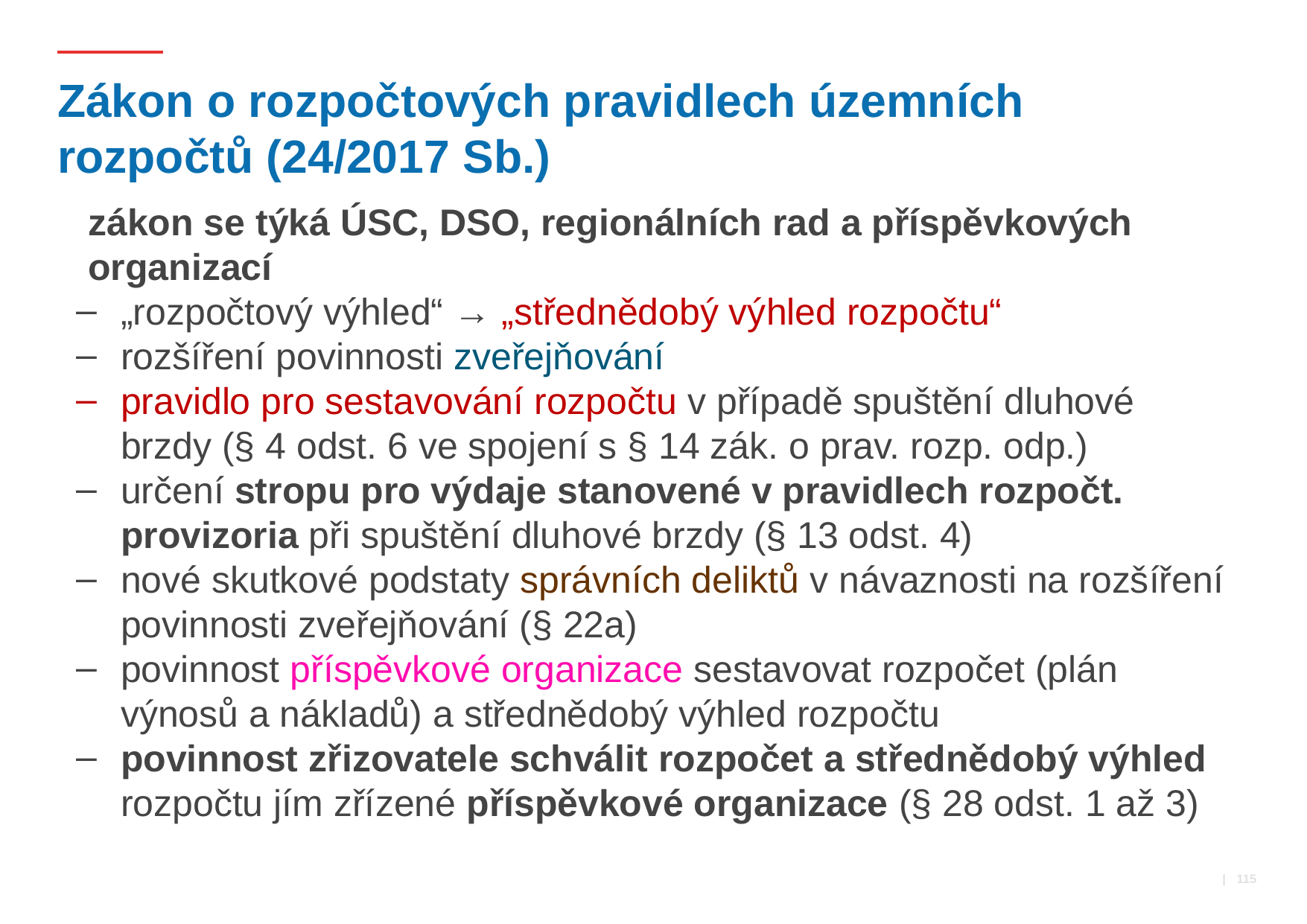

# Zákon o rozpočtových pravidlech územních rozpočtů (24/2017 Sb.)
zákon se týká ÚSC, DSO, regionálních rad a příspěvkových organizací
„rozpočtový výhled“ → „střednědobý výhled rozpočtu“
rozšíření povinnosti zveřejňování
pravidlo pro sestavování rozpočtu v případě spuštění dluhové brzdy (§ 4 odst. 6 ve spojení s § 14 zák. o prav. rozp. odp.)
určení stropu pro výdaje stanovené v pravidlech rozpočt. provizoria při spuštění dluhové brzdy (§ 13 odst. 4)
nové skutkové podstaty správních deliktů v návaznosti na rozšíření povinnosti zveřejňování (§ 22a)
povinnost příspěvkové organizace sestavovat rozpočet (plán výnosů a nákladů) a střednědobý výhled rozpočtu
povinnost zřizovatele schválit rozpočet a střednědobý výhled rozpočtu jím zřízené příspěvkové organizace (§ 28 odst. 1 až 3)
 |   115